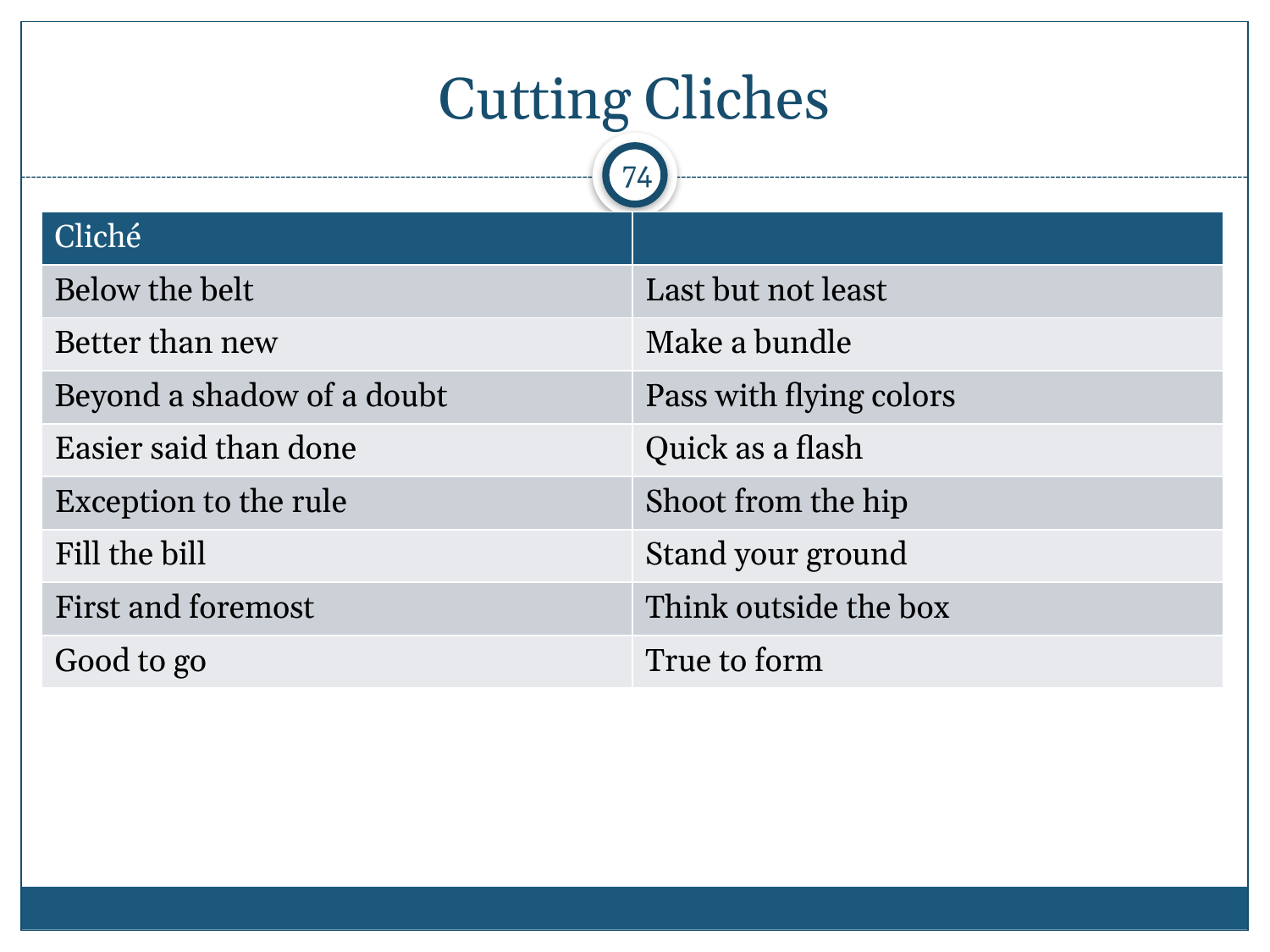

# Cutting Cliches
74
| Cliché |  |
| --- | --- |
| Below the belt | Last but not least |
| Better than new | Make a bundle |
| Beyond a shadow of a doubt | Pass with flying colors |
| Easier said than done | Quick as a flash |
| Exception to the rule | Shoot from the hip |
| Fill the bill | Stand your ground |
| First and foremost | Think outside the box |
| Good to go | True to form |